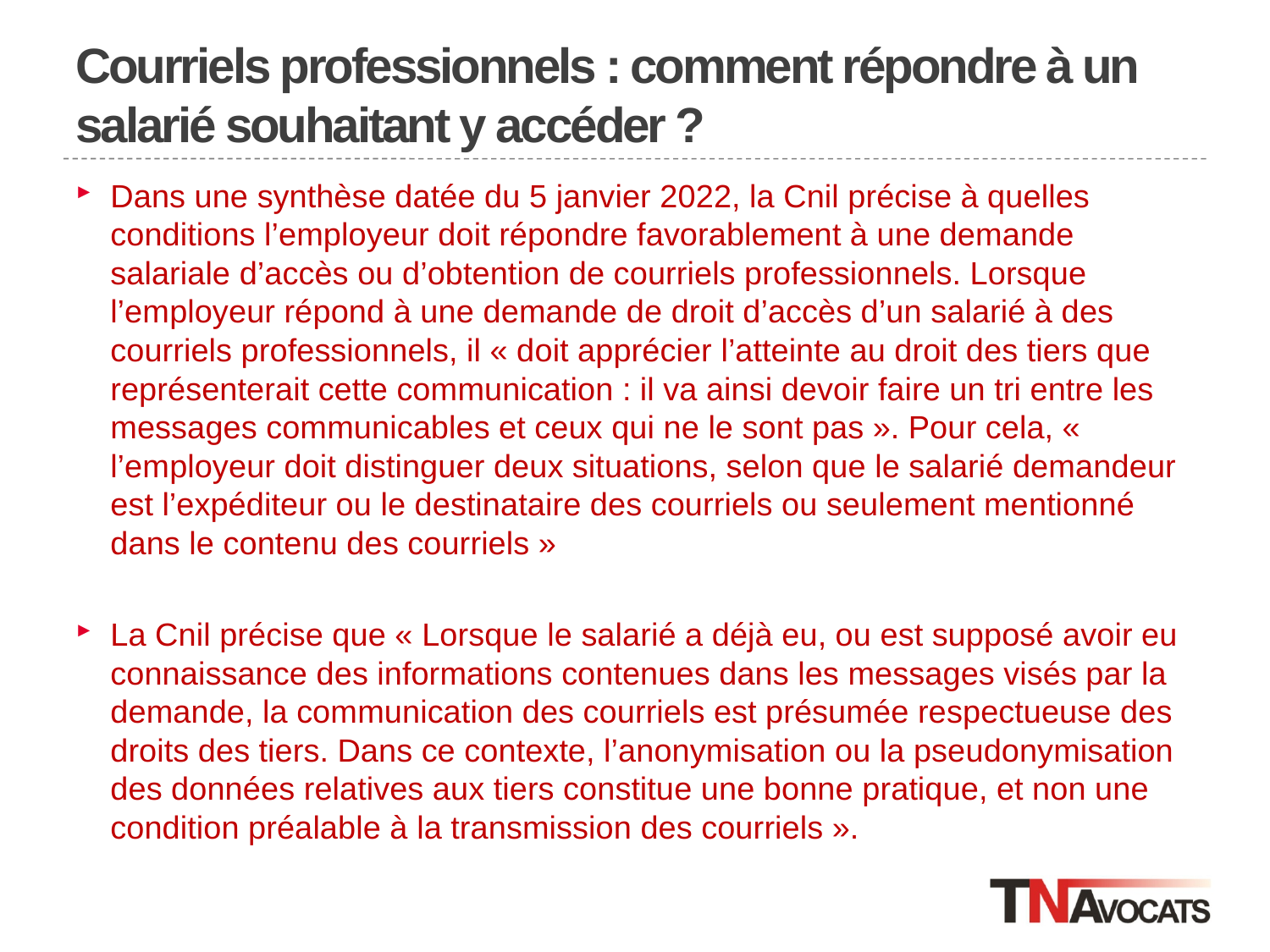

# Courriels professionnels : comment répondre à un salarié souhaitant y accéder ?
Dans une synthèse datée du 5 janvier 2022, la Cnil précise à quelles conditions l’employeur doit répondre favorablement à une demande salariale d’accès ou d’obtention de courriels professionnels. Lorsque l’employeur répond à une demande de droit d’accès d’un salarié à des courriels professionnels, il « doit apprécier l’atteinte au droit des tiers que représenterait cette communication : il va ainsi devoir faire un tri entre les messages communicables et ceux qui ne le sont pas ». Pour cela, « l’employeur doit distinguer deux situations, selon que le salarié demandeur est l’expéditeur ou le destinataire des courriels ou seulement mentionné dans le contenu des courriels »

La Cnil précise que « Lorsque le salarié a déjà eu, ou est supposé avoir eu connaissance des informations contenues dans les messages visés par la demande, la communication des courriels est présumée respectueuse des droits des tiers. Dans ce contexte, l’anonymisation ou la pseudonymisation des données relatives aux tiers constitue une bonne pratique, et non une condition préalable à la transmission des courriels ».